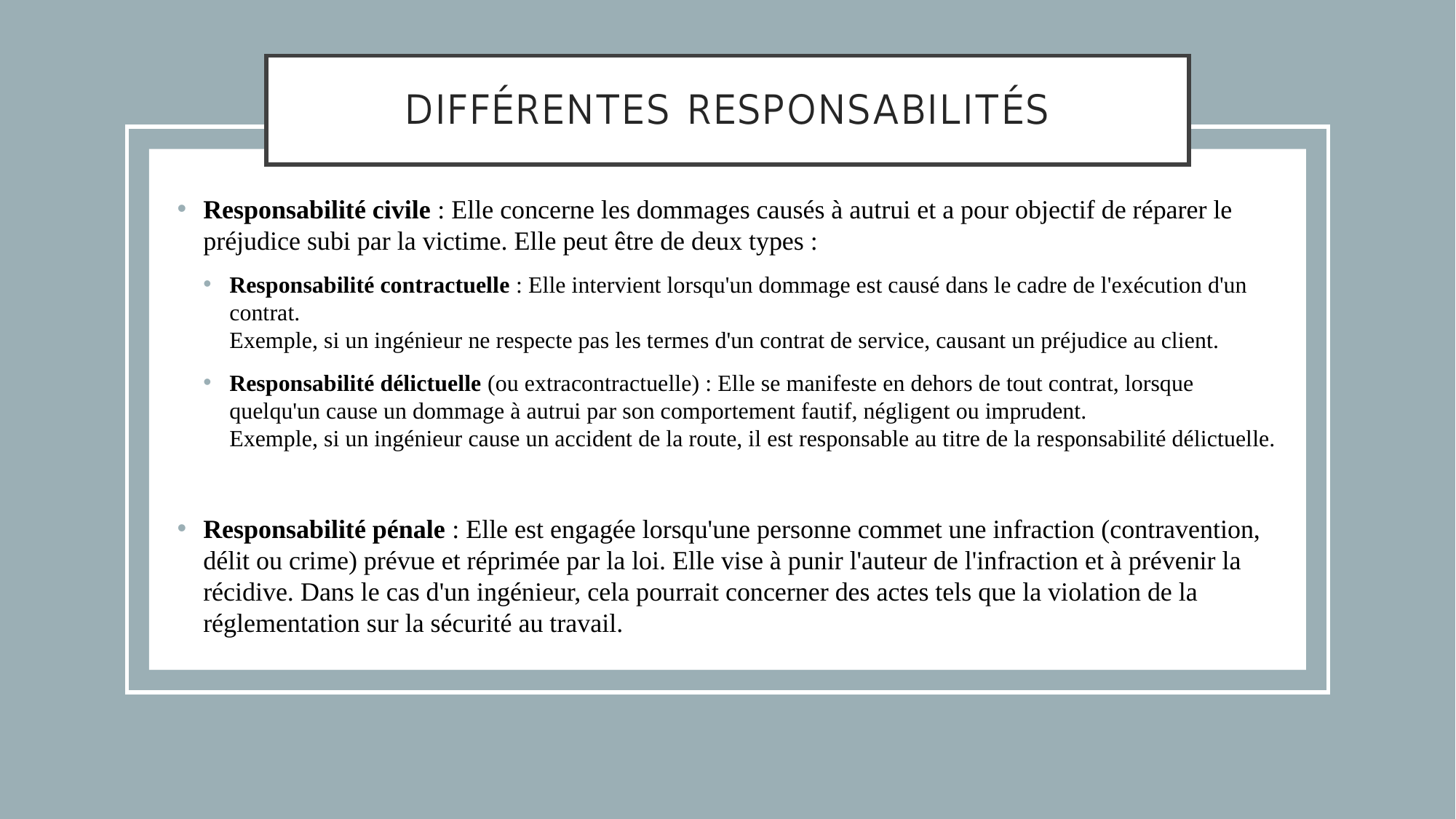

# Différentes responsabilités

Responsabilité civile : Elle concerne les dommages causés à autrui et a pour objectif de réparer le préjudice subi par la victime. Elle peut être de deux types :
Responsabilité contractuelle : Elle intervient lorsqu'un dommage est causé dans le cadre de l'exécution d'un contrat.
Exemple, si un ingénieur ne respecte pas les termes d'un contrat de service, causant un préjudice au client.
Responsabilité délictuelle (ou extracontractuelle) : Elle se manifeste en dehors de tout contrat, lorsque quelqu'un cause un dommage à autrui par son comportement fautif, négligent ou imprudent.
Exemple, si un ingénieur cause un accident de la route, il est responsable au titre de la responsabilité délictuelle.

Responsabilité pénale : Elle est engagée lorsqu'une personne commet une infraction (contravention, délit ou crime) prévue et réprimée par la loi. Elle vise à punir l'auteur de l'infraction et à prévenir la récidive. Dans le cas d'un ingénieur, cela pourrait concerner des actes tels que la violation de la réglementation sur la sécurité au travail.